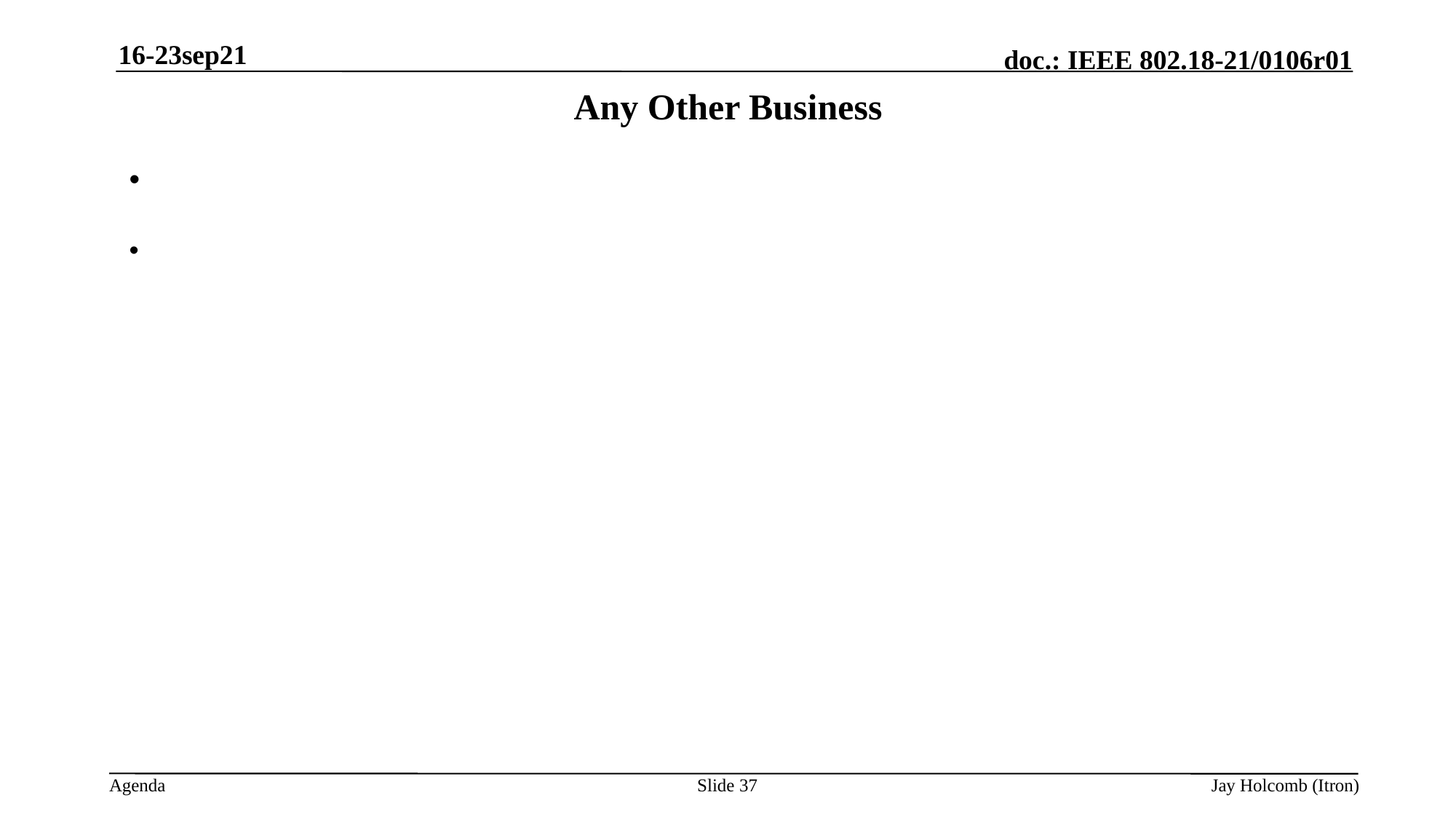

16-23sep21
# Any Other Business

Slide 37
Jay Holcomb (Itron)